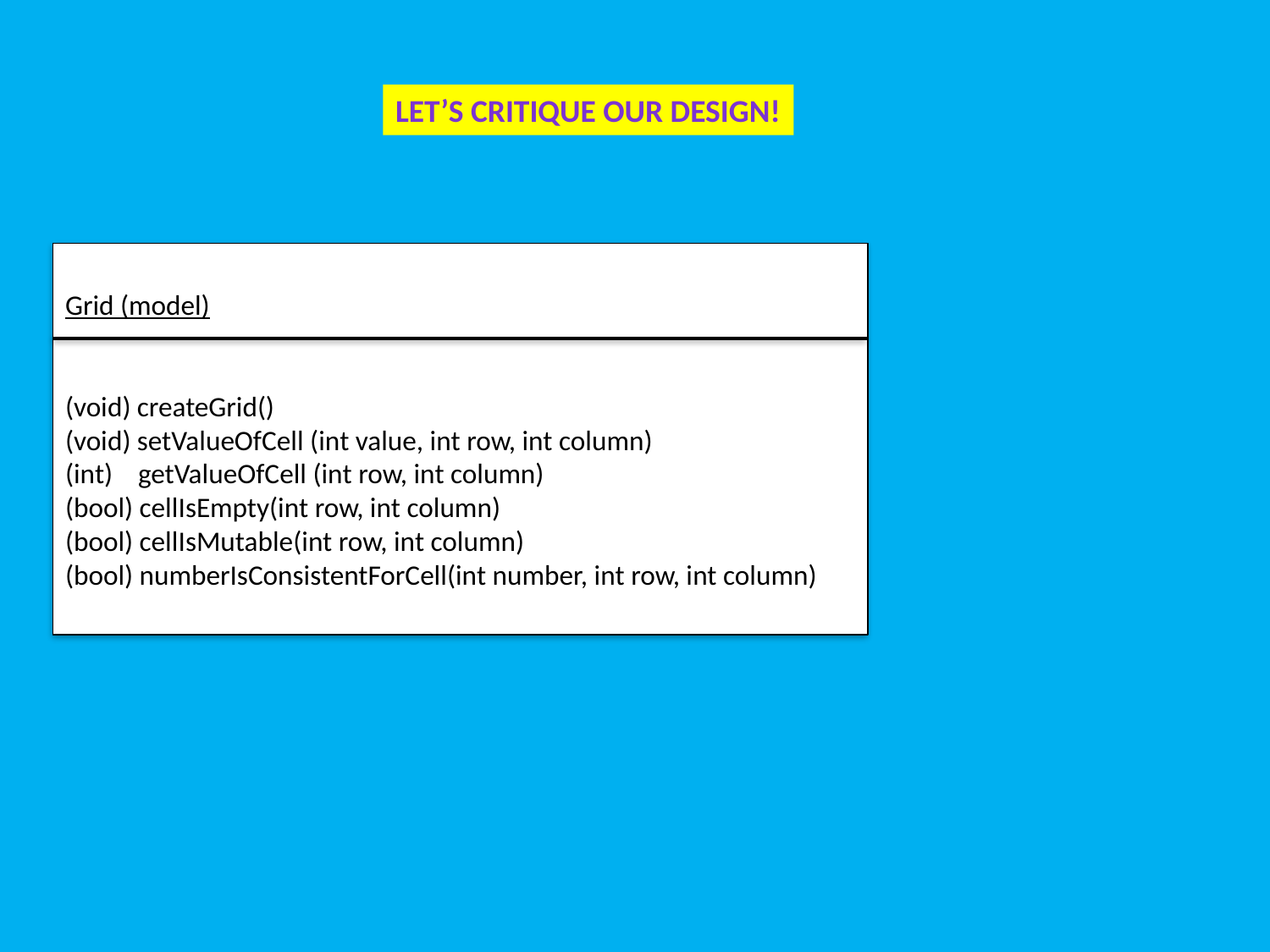

Let’s critique our design!
Grid (model)

(void) createGrid()
(void) setValueOfCell (int value, int row, int column)
(int)    getValueOfCell (int row, int column)
(bool) cellIsEmpty(int row, int column)
(bool) cellIsMutable(int row, int column)
(bool) numberIsConsistentForCell(int number, int row, int column)